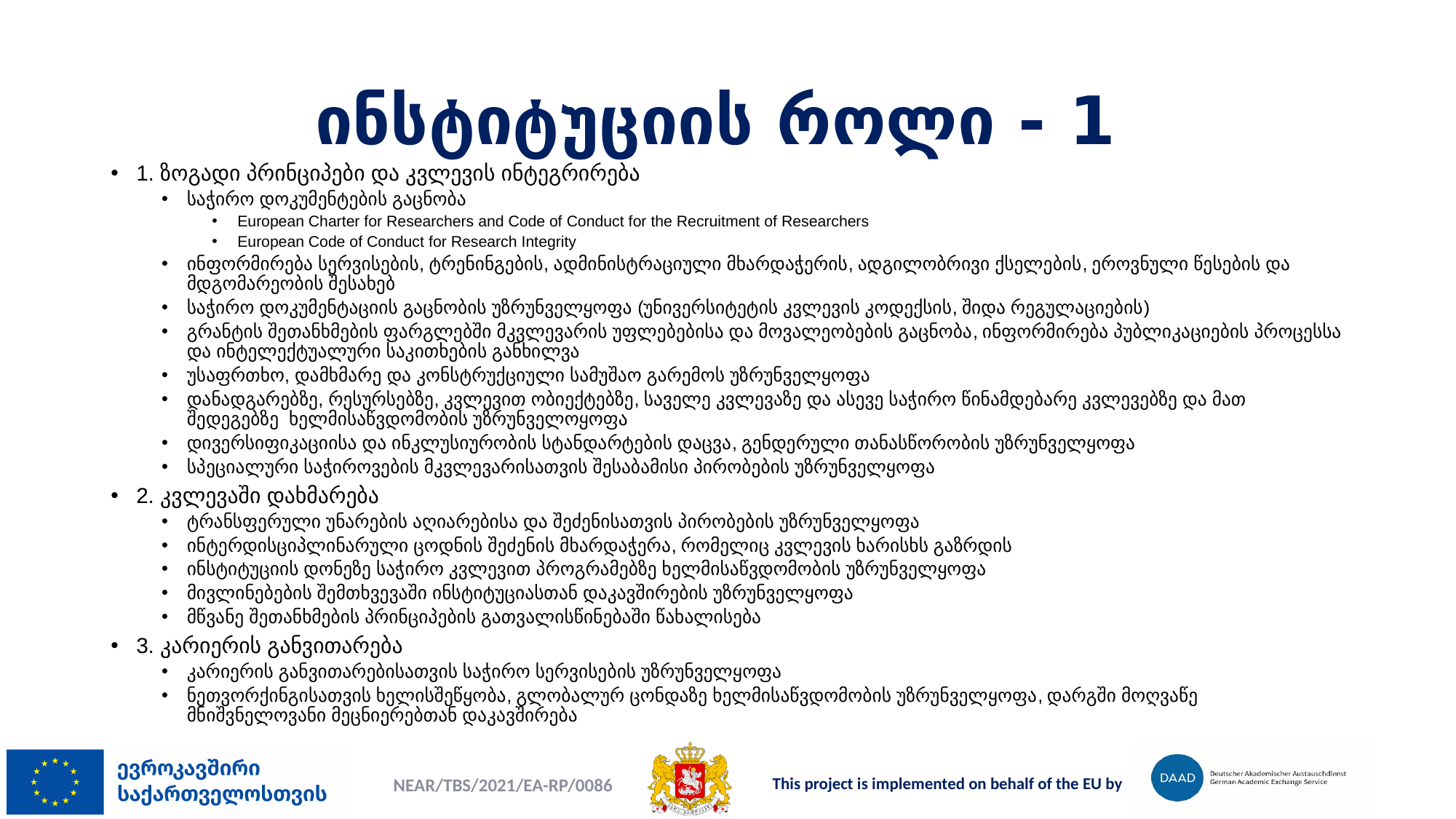

# ინსტიტუციის როლი - 1
1. ზოგადი პრინციპები და კვლევის ინტეგრირება
საჭირო დოკუმენტების გაცნობა
European Charter for Researchers and Code of Conduct for the Recruitment of Researchers
European Code of Conduct for Research Integrity
ინფორმირება სერვისების, ტრენინგების, ადმინისტრაციული მხარდაჭერის, ადგილობრივი ქსელების, ეროვნული წესების და მდგომარეობის შესახებ
საჭირო დოკუმენტაციის გაცნობის უზრუნველყოფა (უნივერსიტეტის კვლევის კოდექსის, შიდა რეგულაციების)
გრანტის შეთანხმების ფარგლებში მკვლევარის უფლებებისა და მოვალეობების გაცნობა, ინფორმირება პუბლიკაციების პროცესსა და ინტელექტუალური საკითხების განხილვა
უსაფრთხო, დამხმარე და კონსტრუქციული სამუშაო გარემოს უზრუნველყოფა
დანადგარებზე, რესურსებზე, კვლევით ობიექტებზე, საველე კვლევაზე და ასევე საჭირო წინამდებარე კვლევებზე და მათ შედეგებზე  ხელმისაწვდომობის უზრუნველოყოფა
დივერსიფიკაციისა და ინკლუსიურობის სტანდარტების დაცვა, გენდერული თანასწორობის უზრუნველყოფა
სპეციალური საჭიროვების მკვლევარისათვის შესაბამისი პირობების უზრუნველყოფა
2. კვლევაში დახმარება
ტრანსფერული უნარების აღიარებისა და შეძენისათვის პირობების უზრუნველყოფა
ინტერდისციპლინარული ცოდნის შეძენის მხარდაჭერა, რომელიც კვლევის ხარისხს გაზრდის
ინსტიტუციის დონეზე საჭირო კვლევით პროგრამებზე ხელმისაწვდომობის უზრუნველყოფა
მივლინებების შემთხვევაში ინსტიტუციასთან დაკავშირების უზრუნველყოფა
მწვანე შეთანხმების პრინციპების გათვალისწინებაში წახალისება
3. კარიერის განვითარება
კარიერის განვითარებისათვის საჭირო სერვისების უზრუნველყოფა
ნეთვორქინგისათვის ხელისშეწყობა, გლობალურ ცონდაზე ხელმისაწვდომობის უზრუნველყოფა, დარგში მოღვაწე მნიშვნელოვანი მეცნიერებთან დაკავშირება

NEAR/TBS/2021/EA-RP/0086